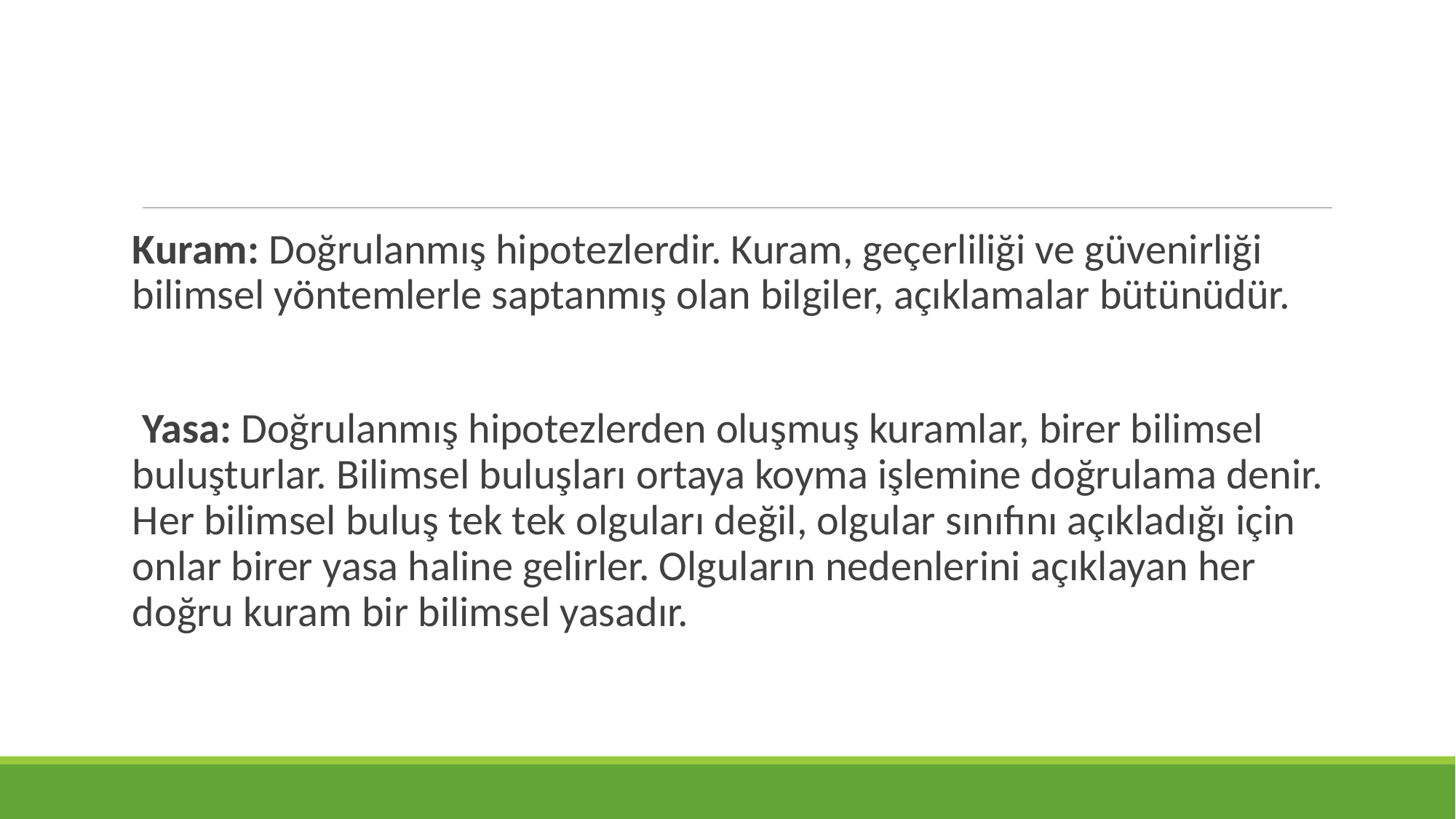

Kuram: Doğrulanmış hipotezlerdir. Kuram, geçerliliği ve güvenirliği bilimsel yöntemlerle saptanmış olan bilgiler, açıklamalar bütünüdür.

 Yasa: Doğrulanmış hipotezlerden oluşmuş kuramlar, birer bilimsel buluşturlar. Bilimsel buluşları ortaya koyma işlemine doğrulama denir. Her bilimsel buluş tek tek olguları değil, olgular sınıfını açıkladığı için onlar birer yasa haline gelirler. Olguların nedenlerini açıklayan her doğru kuram bir bilimsel yasadır.